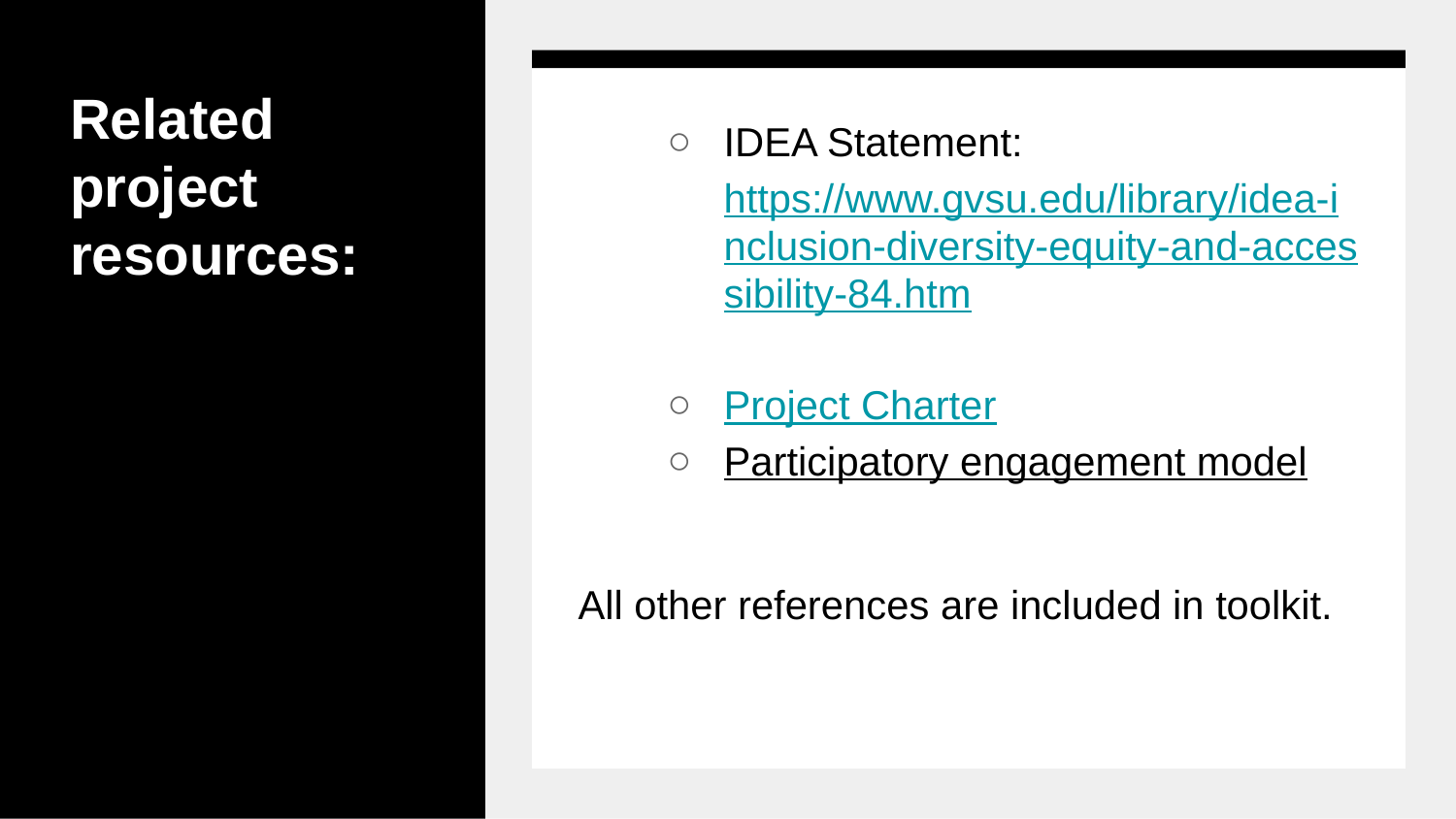

# Related project resources:
IDEA Statement: https://www.gvsu.edu/library/idea-inclusion-diversity-equity-and-accessibility-84.htm
Project Charter
Participatory engagement model
All other references are included in toolkit.